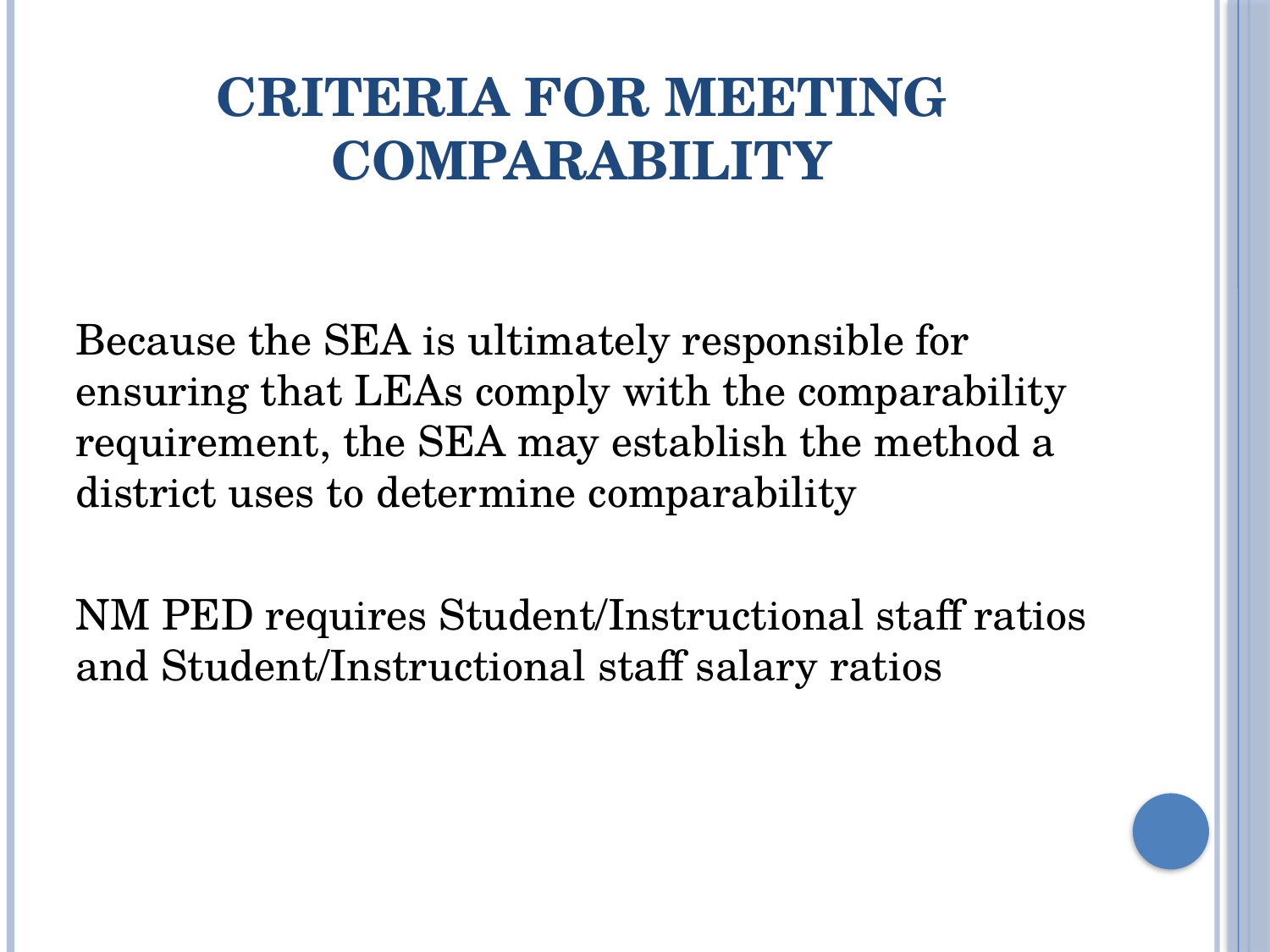

# Criteria for Meeting Comparability
Because the SEA is ultimately responsible for ensuring that LEAs comply with the comparability requirement, the SEA may establish the method a district uses to determine comparability

NM PED requires Student/Instructional staff ratios and Student/Instructional staff salary ratios